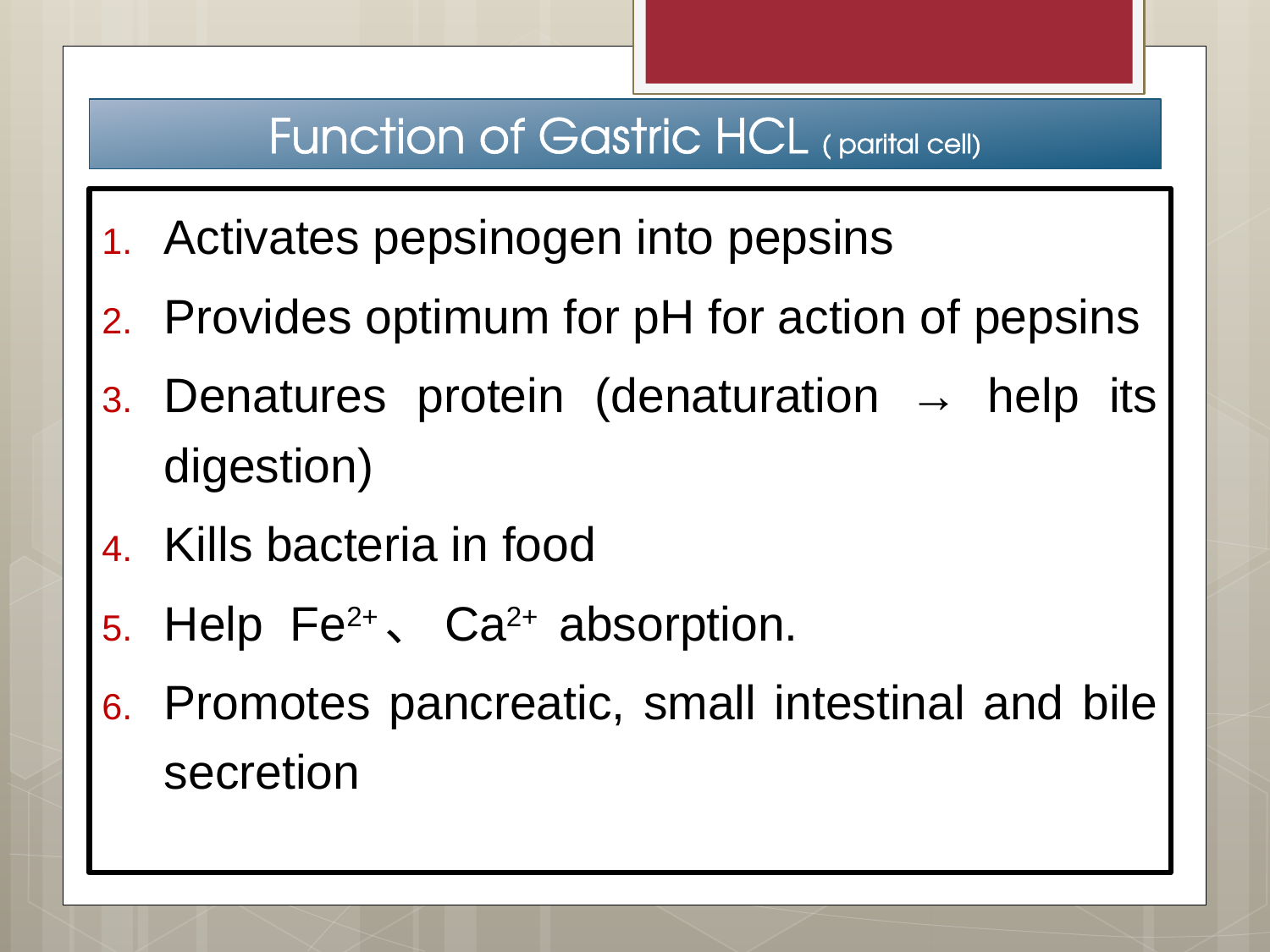

# Function of Gastric HCL ( parital cell)
Activates pepsinogen into pepsins
Provides optimum for pH for action of pepsins
Denatures protein (denaturation → help its digestion)
Kills bacteria in food
Help  Fe2+、Ca2+  absorption.
Promotes pancreatic, small intestinal and bile secretion